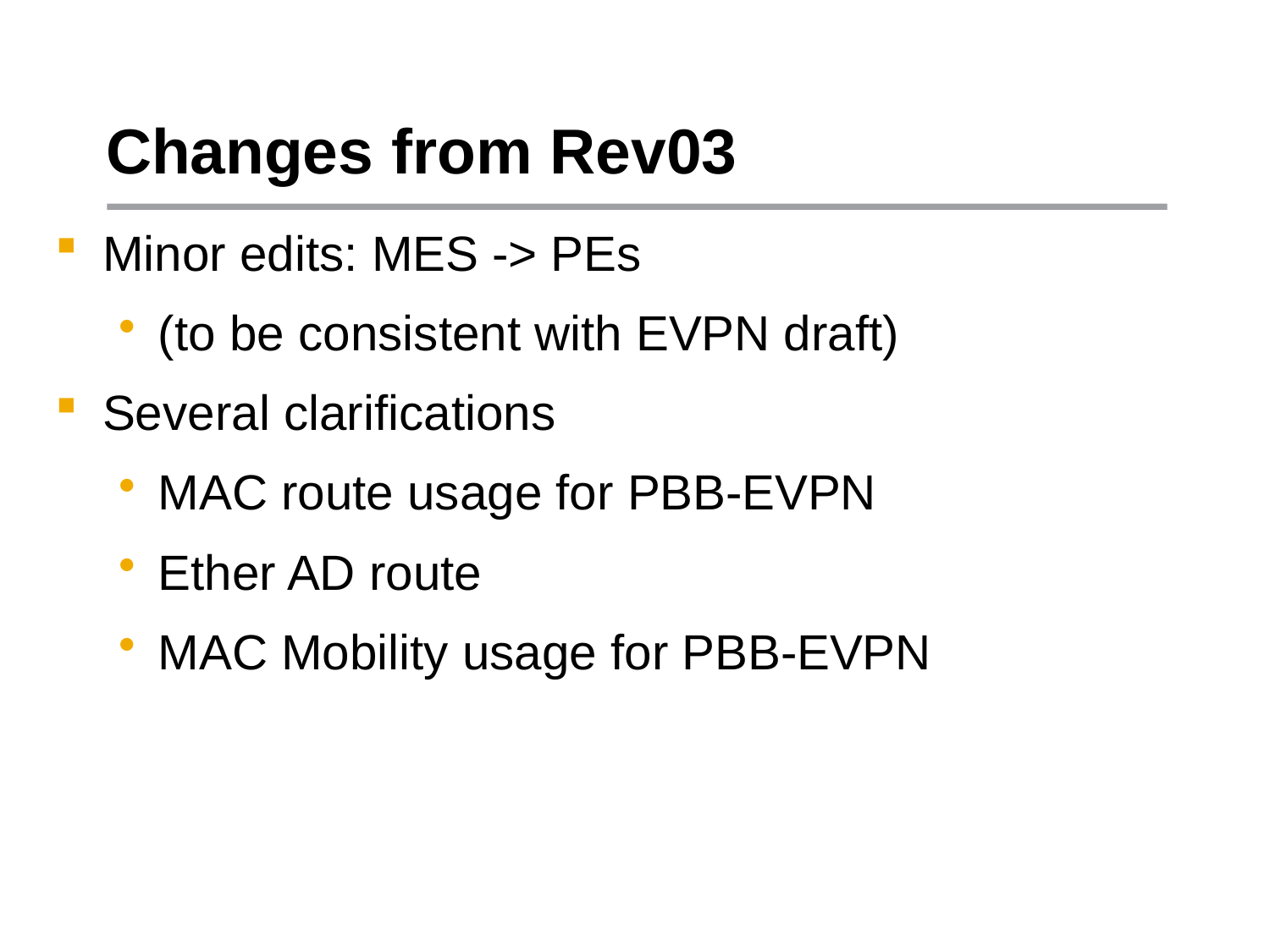

# Changes from Rev03
Minor edits: MES -> PEs
(to be consistent with EVPN draft)
Several clarifications
MAC route usage for PBB-EVPN
Ether AD route
MAC Mobility usage for PBB-EVPN